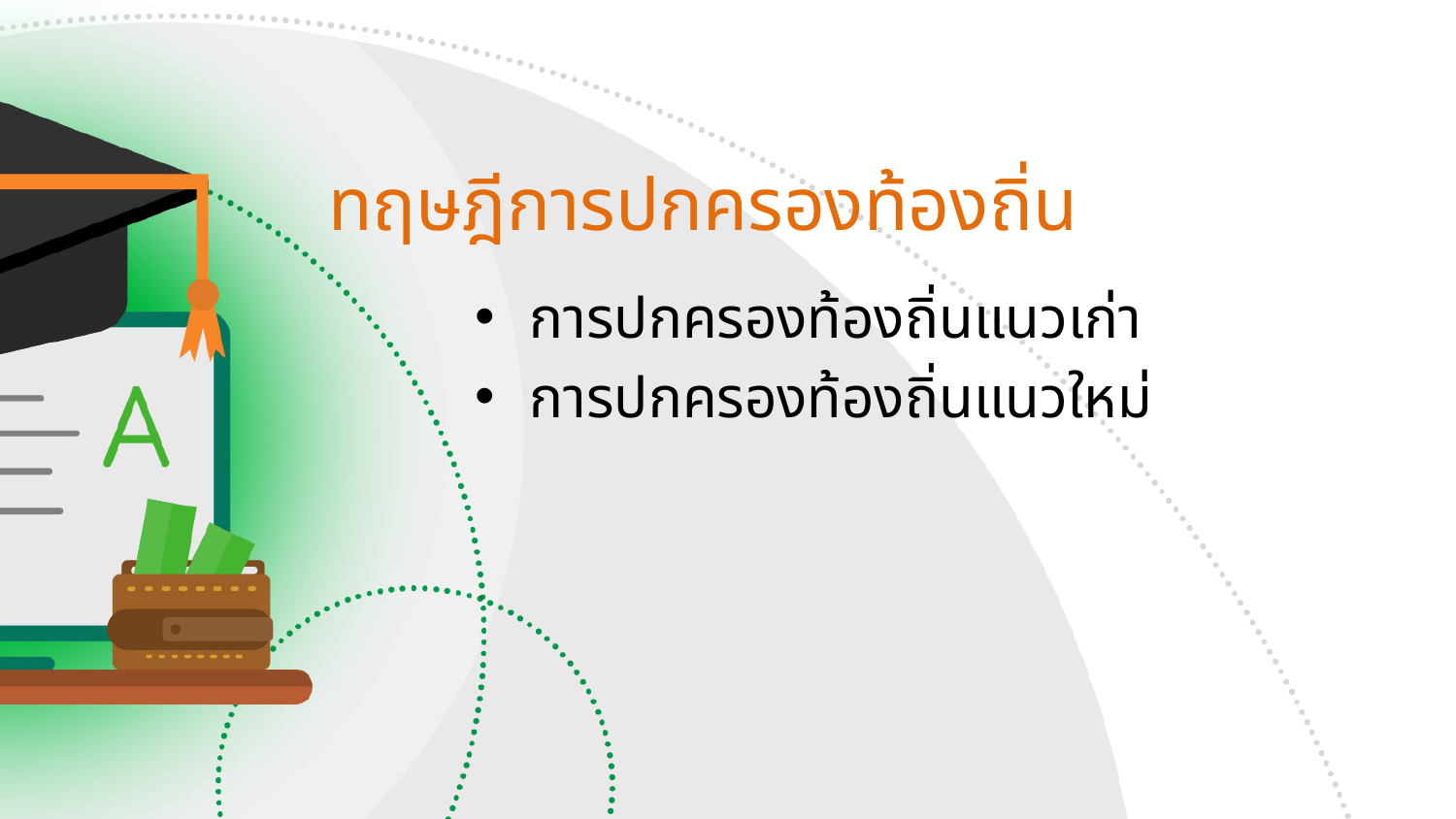

# ทฤษฎีการปกครองท้องถิ่น
การปกครองท้องถิ่นแนวเก่า
การปกครองท้องถิ่นแนวใหม่